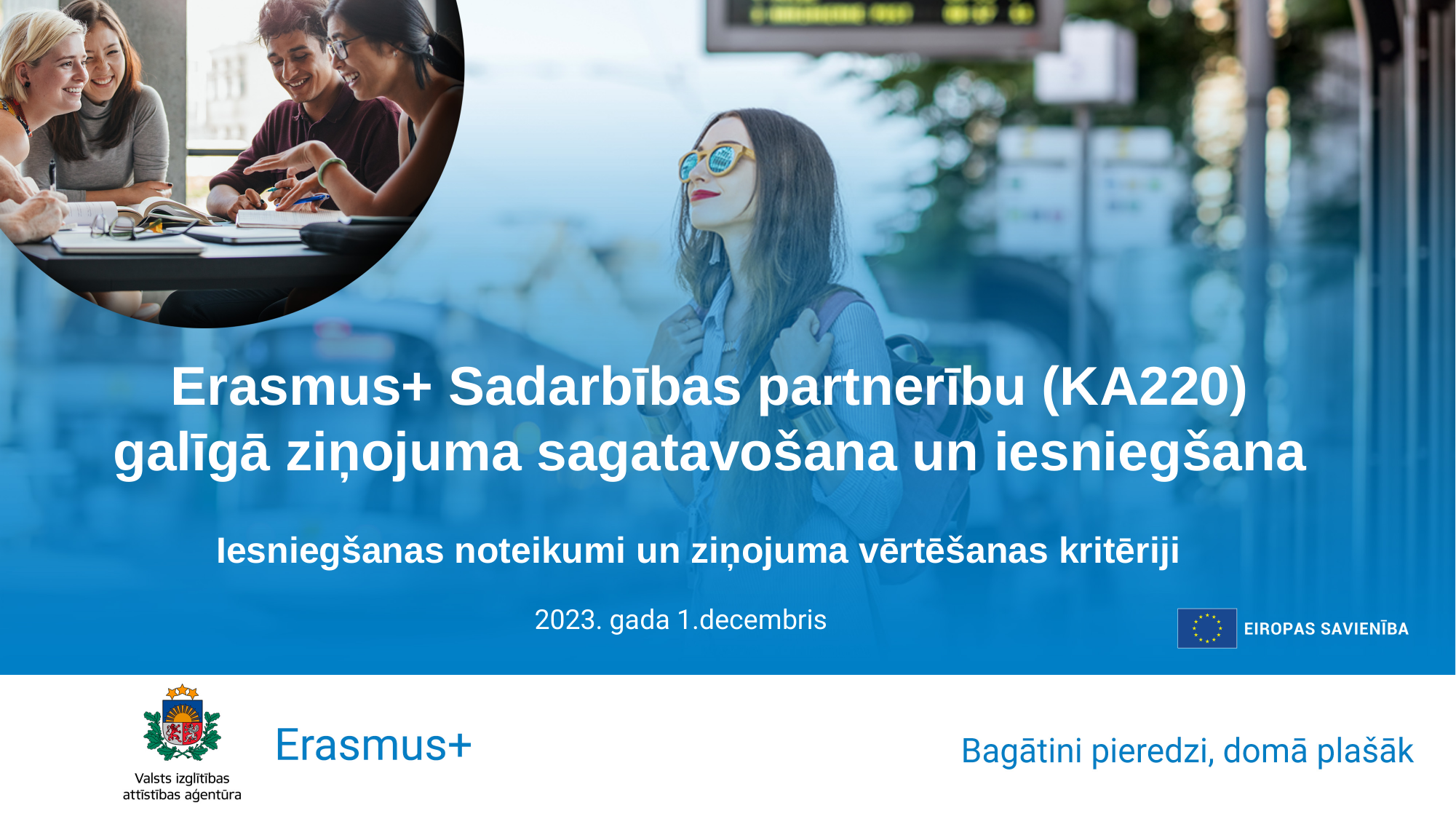

# Erasmus+ Sadarbības partnerību (KA220) galīgā ziņojuma sagatavošana un iesniegšana
Iesniegšanas noteikumi un ziņojuma vērtēšanas kritēriji
2023. gada 1.decembris